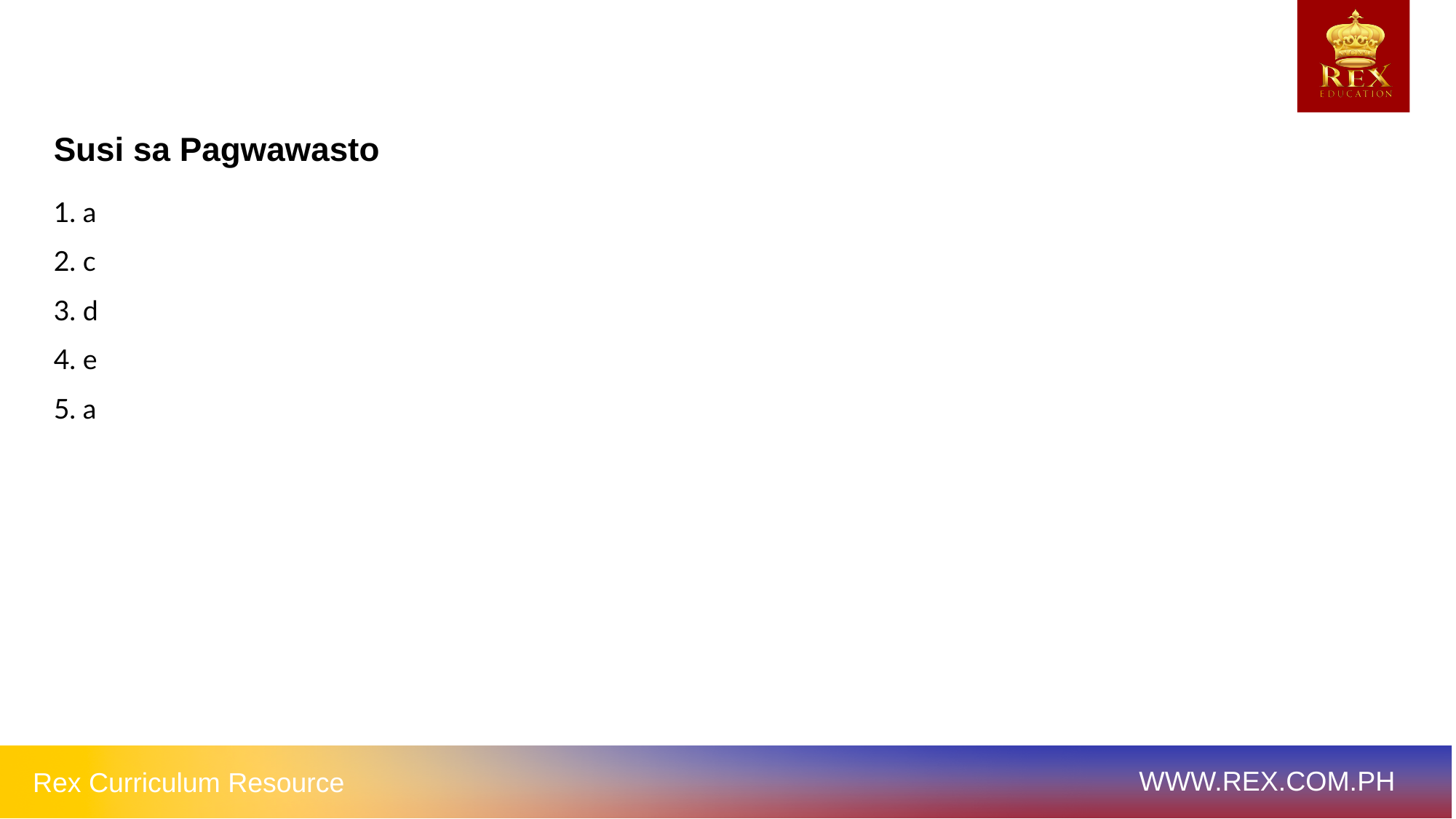

Susi sa Pagwawasto
1. a
2. c
3. d
4. e
5. a